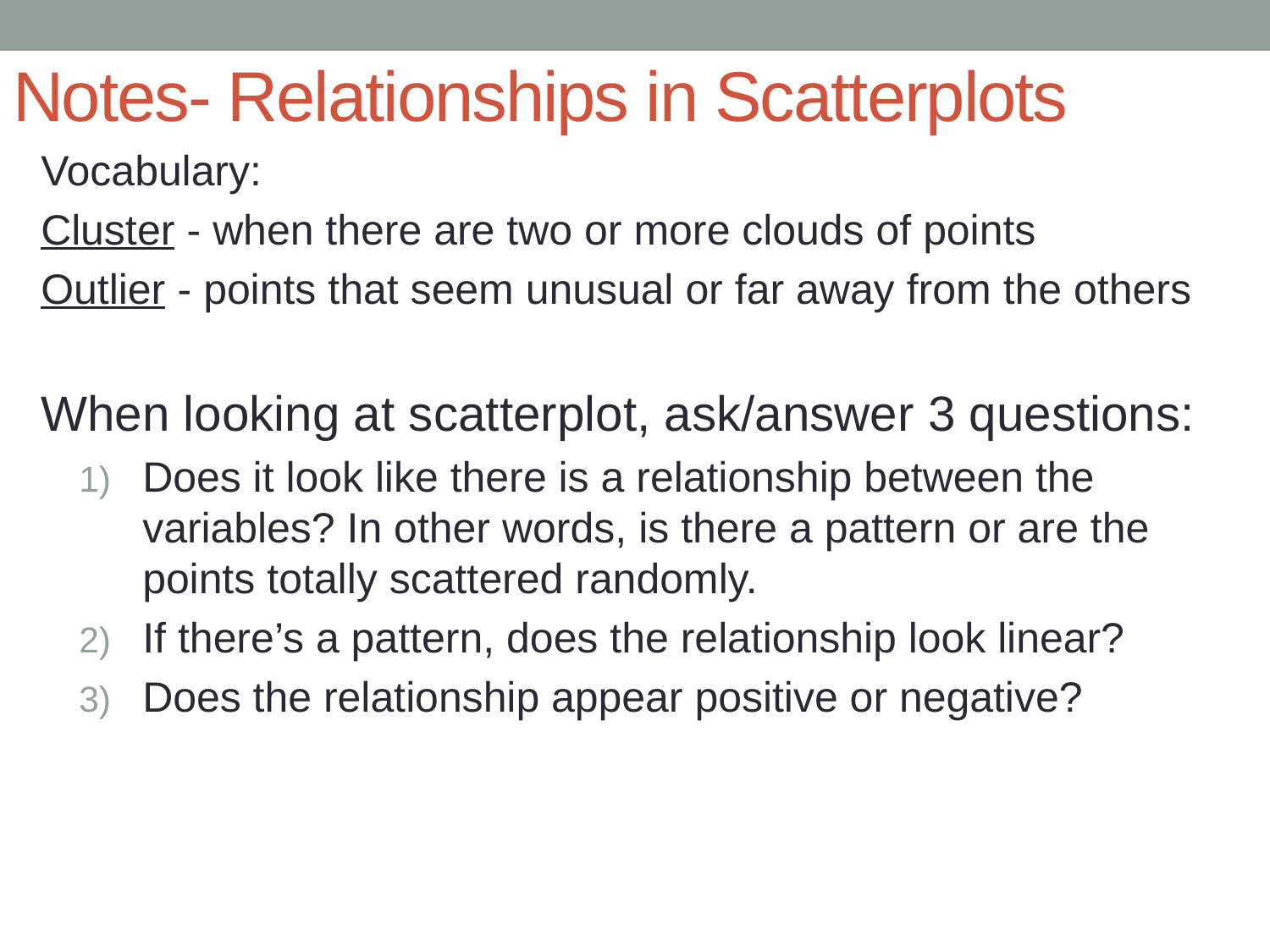

# Notes- Relationships in Scatterplots
Vocabulary:
Cluster - when there are two or more clouds of points
Outlier - points that seem unusual or far away from the others

When looking at scatterplot, ask/answer 3 questions:
Does it look like there is a relationship between the variables? In other words, is there a pattern or are the points totally scattered randomly.
If there’s a pattern, does the relationship look linear?
Does the relationship appear positive or negative?